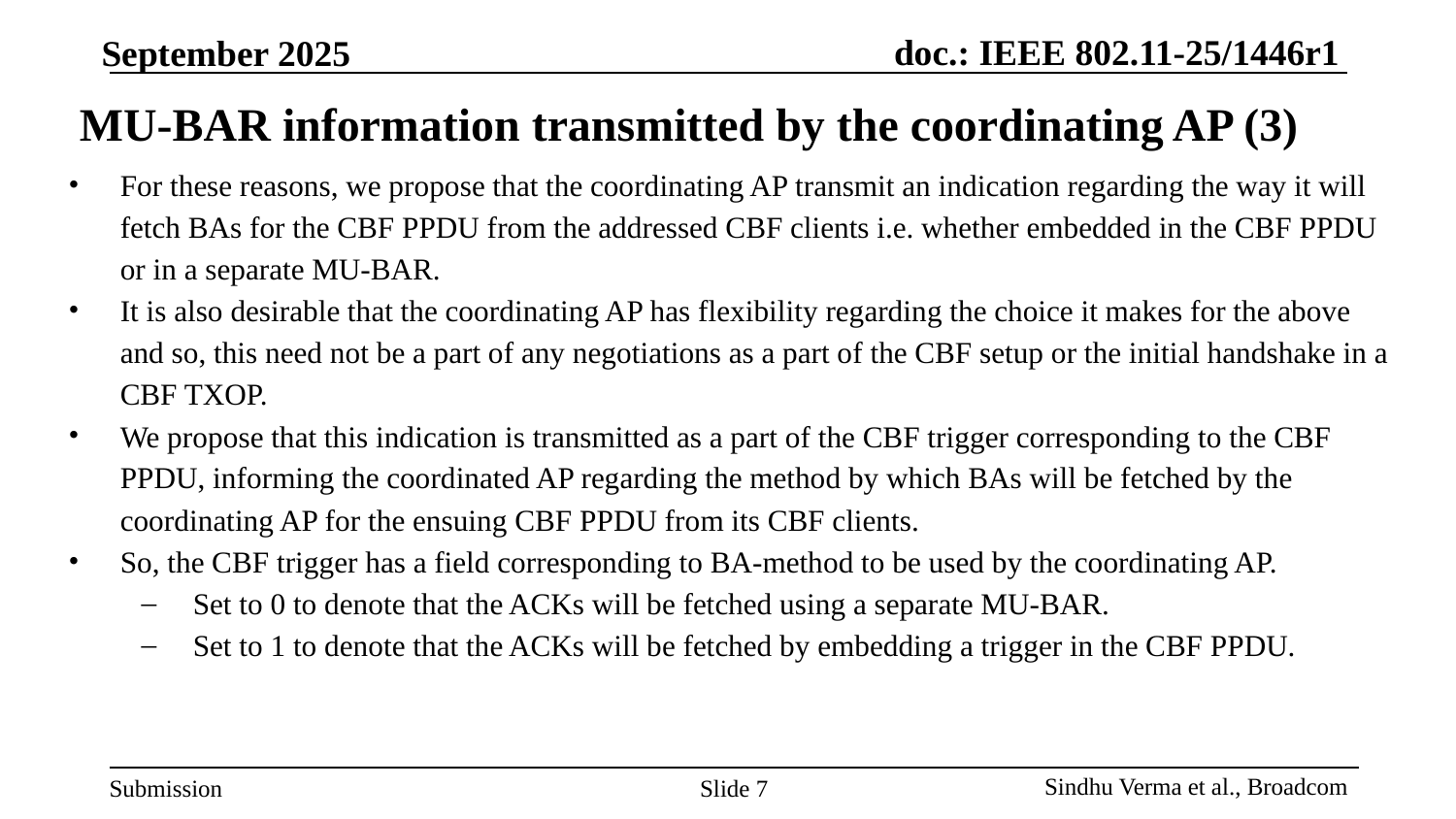

# MU-BAR information transmitted by the coordinating AP (3)
For these reasons, we propose that the coordinating AP transmit an indication regarding the way it will fetch BAs for the CBF PPDU from the addressed CBF clients i.e. whether embedded in the CBF PPDU or in a separate MU-BAR.
It is also desirable that the coordinating AP has flexibility regarding the choice it makes for the above and so, this need not be a part of any negotiations as a part of the CBF setup or the initial handshake in a CBF TXOP.
We propose that this indication is transmitted as a part of the CBF trigger corresponding to the CBF PPDU, informing the coordinated AP regarding the method by which BAs will be fetched by the coordinating AP for the ensuing CBF PPDU from its CBF clients.
So, the CBF trigger has a field corresponding to BA-method to be used by the coordinating AP.
Set to 0 to denote that the ACKs will be fetched using a separate MU-BAR.
Set to 1 to denote that the ACKs will be fetched by embedding a trigger in the CBF PPDU.
Slide 7